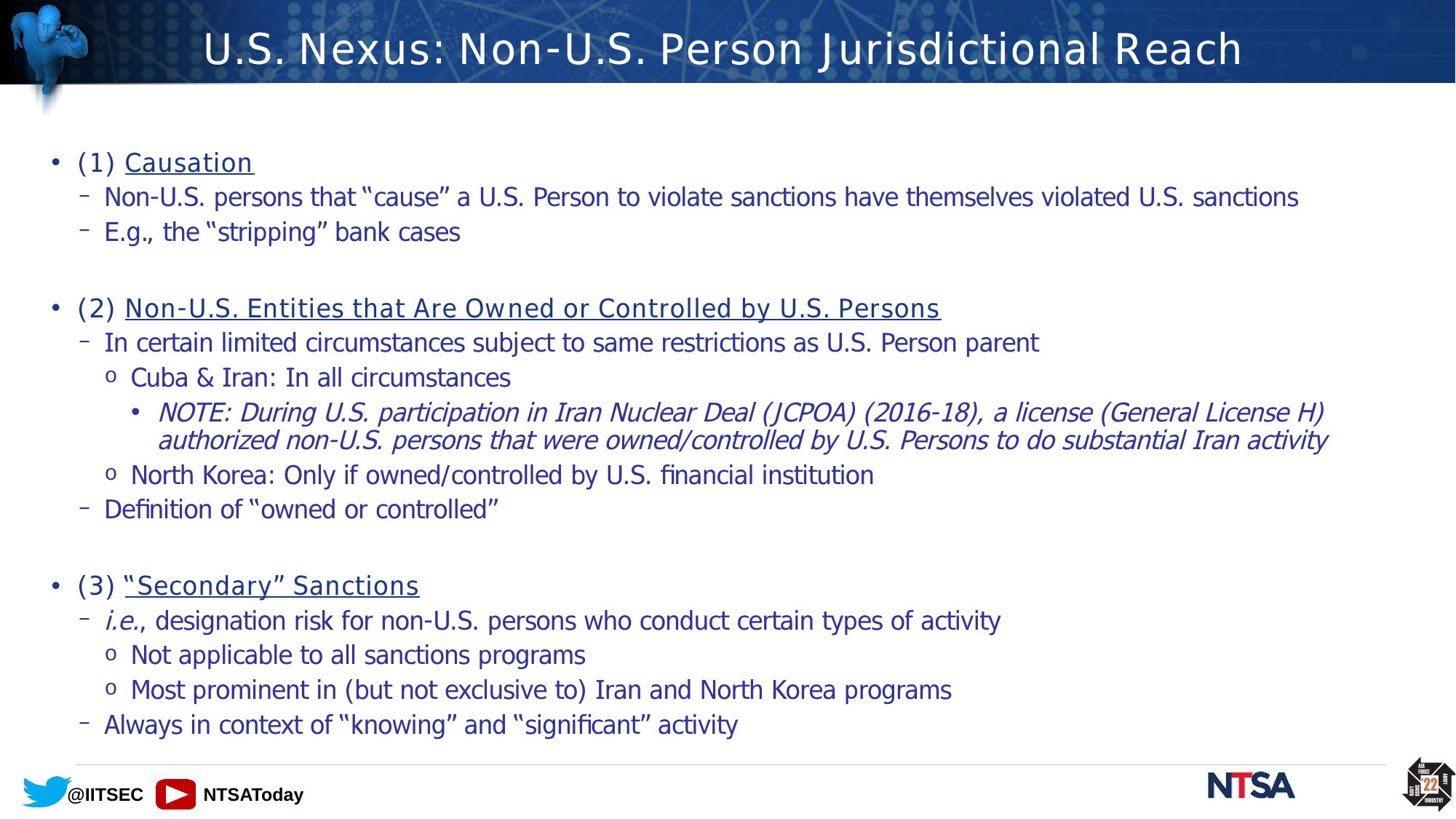

# U.S. Nexus: Non-U.S. Person Jurisdictional Reach
(1) Causation
Non-U.S. persons that “cause” a U.S. Person to violate sanctions have themselves violated U.S. sanctions
E.g., the “stripping” bank cases

(2) Non-U.S. Entities that Are Owned or Controlled by U.S. Persons
In certain limited circumstances subject to same restrictions as U.S. Person parent
Cuba & Iran: In all circumstances
NOTE: During U.S. participation in Iran Nuclear Deal (JCPOA) (2016-18), a license (General License H) authorized non-U.S. persons that were owned/controlled by U.S. Persons to do substantial Iran activity
North Korea: Only if owned/controlled by U.S. financial institution
Definition of “owned or controlled”

(3) “Secondary” Sanctions
i.e., designation risk for non-U.S. persons who conduct certain types of activity
Not applicable to all sanctions programs
Most prominent in (but not exclusive to) Iran and North Korea programs
Always in context of “knowing” and “significant” activity